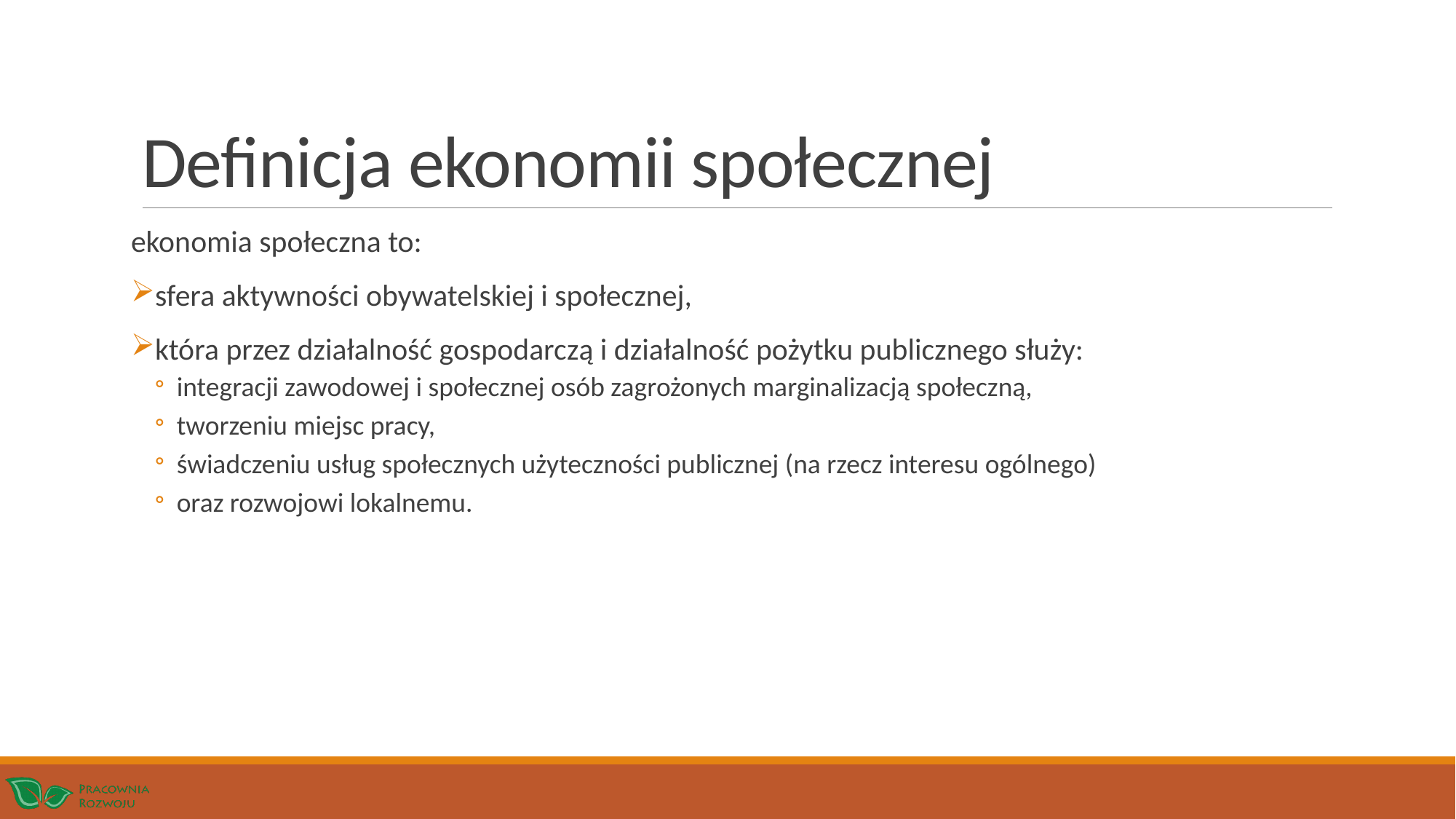

# Definicja ekonomii społecznej
ekonomia społeczna to:
sfera aktywności obywatelskiej i społecznej,
która przez działalność gospodarczą i działalność pożytku publicznego służy:
integracji zawodowej i społecznej osób zagrożonych marginalizacją społeczną,
tworzeniu miejsc pracy,
świadczeniu usług społecznych użyteczności publicznej (na rzecz interesu ogólnego)
oraz rozwojowi lokalnemu.